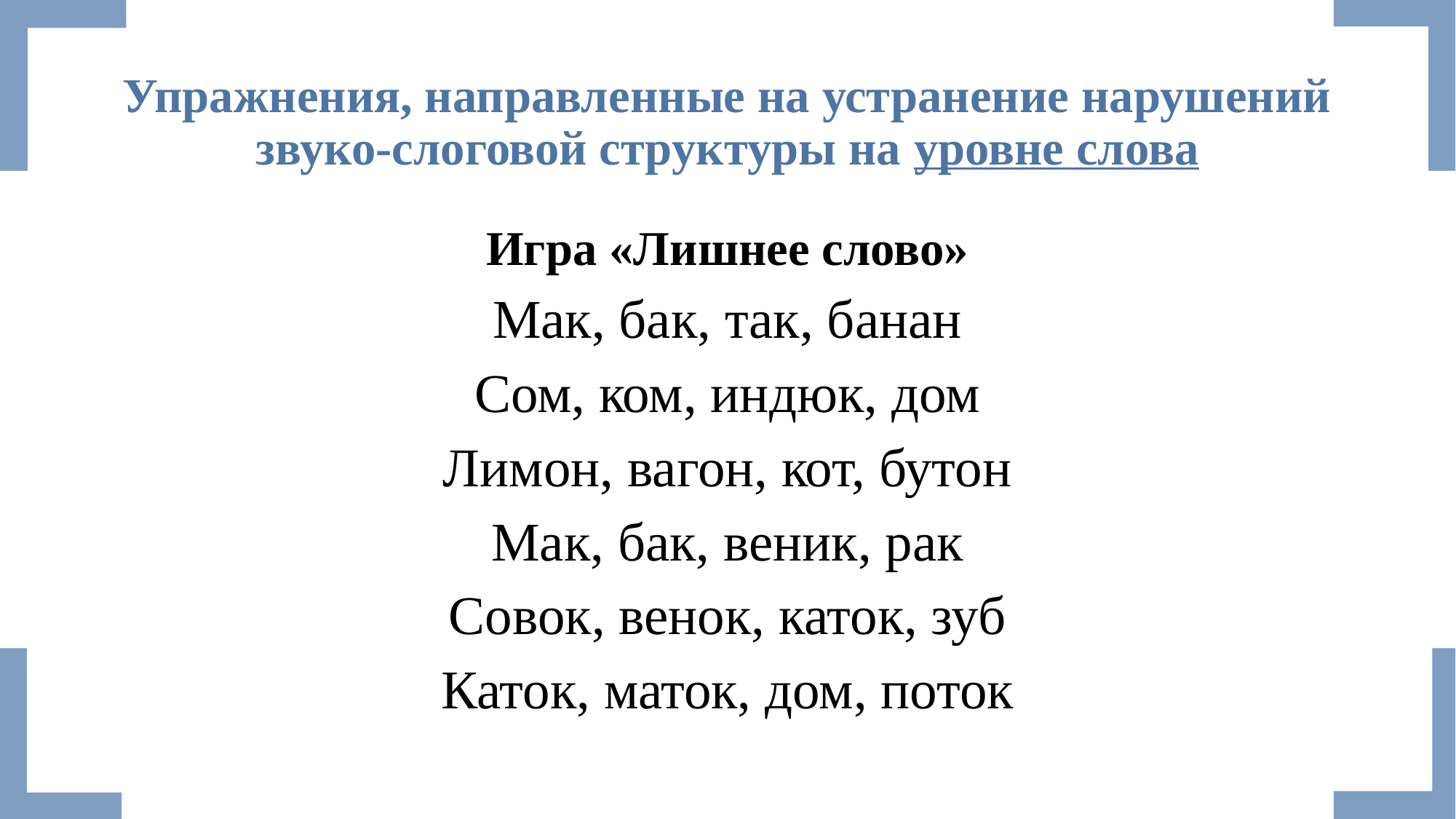

# Упражнения, направленные на устранение нарушений звуко-слоговой структуры на уровне слова
Игра «Лишнее слово»
Мак, бак, так, банан
Сом, ком, индюк, дом
Лимон, вагон, кот, бутон
Мак, бак, веник, рак
Совок, венок, каток, зуб
Каток, маток, дом, поток